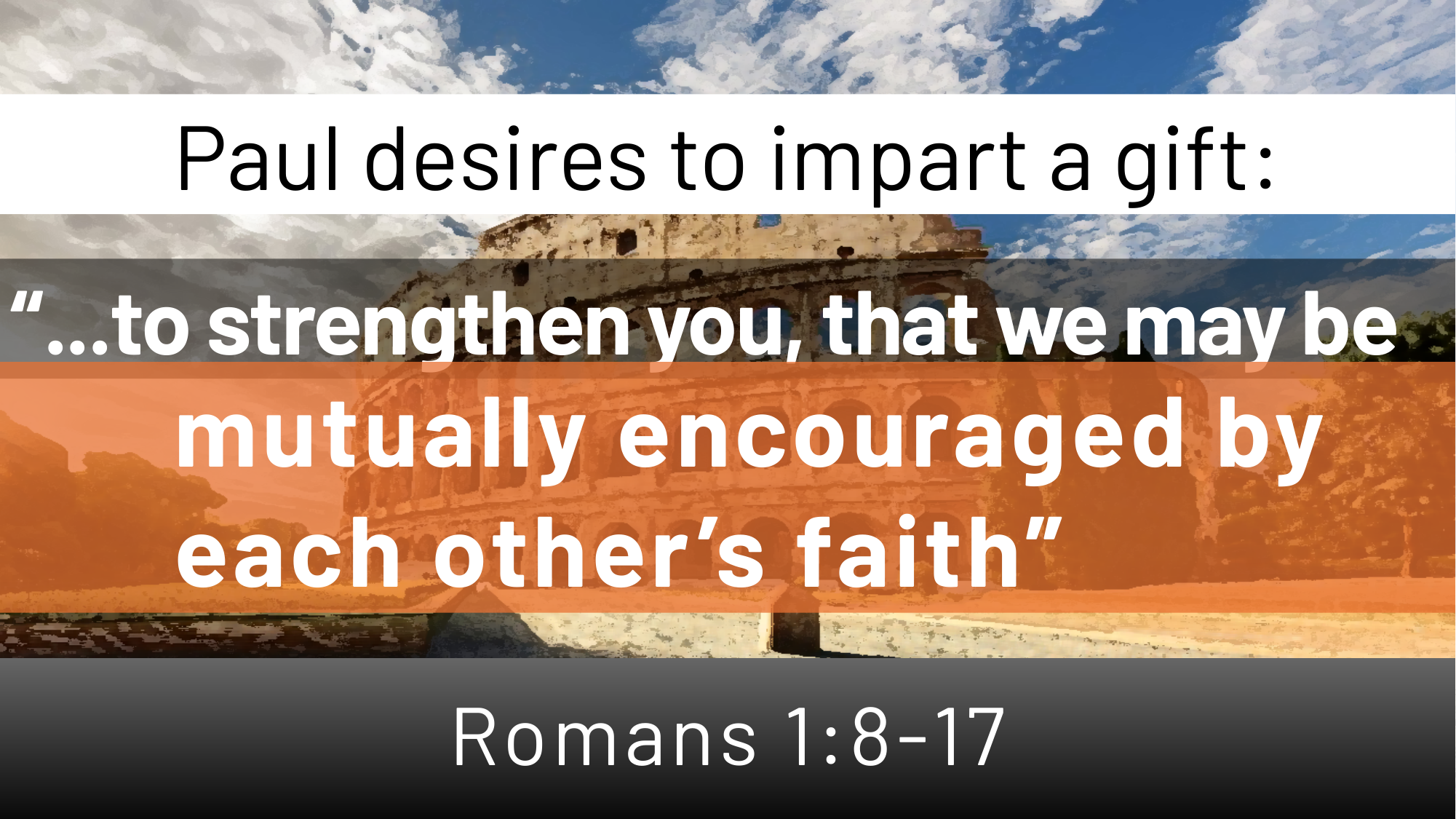

Paul desires to impart a gift:
“...to strengthen you, that we may be
mutually encouraged by each other’s faith”
Romans 1:8-17